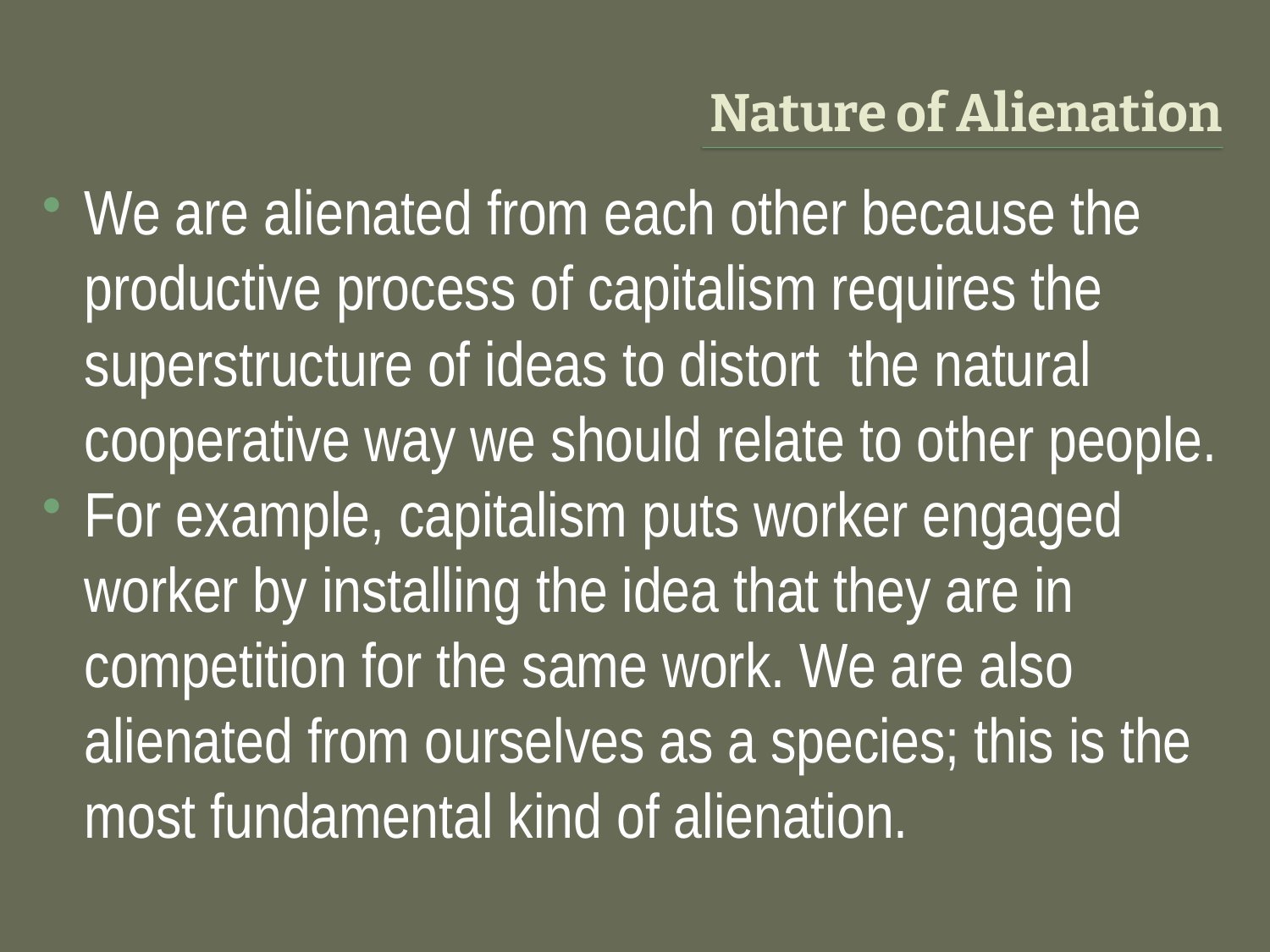

# Nature of Alienation
We are alienated from each other because the productive process of capitalism requires the superstructure of ideas to distort  the natural cooperative way we should relate to other people.
For example, capitalism puts worker engaged worker by installing the idea that they are in competition for the same work. We are also alienated from ourselves as a species; this is the most fundamental kind of alienation.